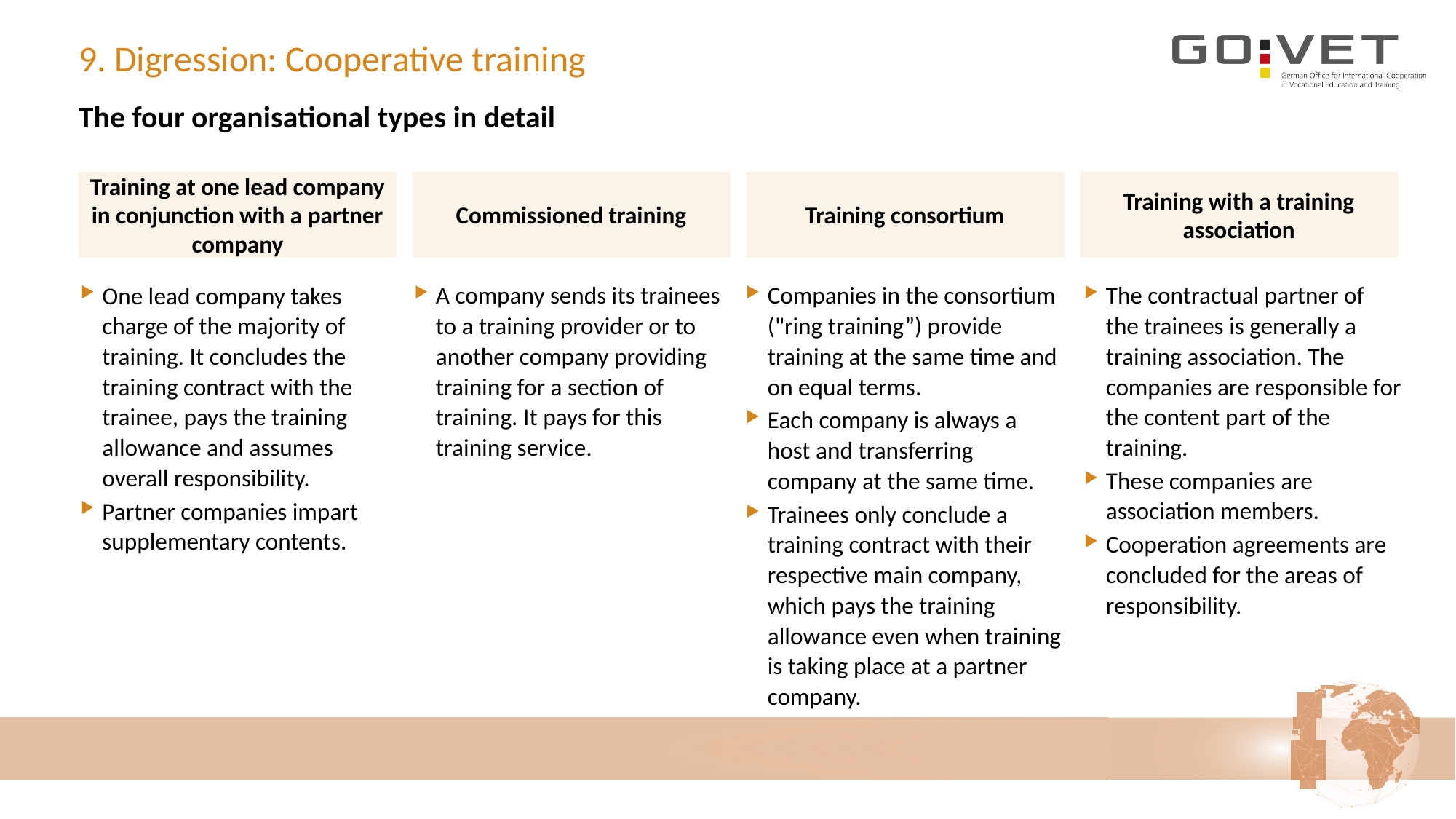

# 9. Digression: Cooperative training
The four organisational types in detail
Training at one lead company in conjunction with a partner company
Commissioned training
Training consortium
Training with a training association
One lead company takes charge of the majority of training. It concludes the training contract with the trainee, pays the training allowance and assumes overall responsibility.
Partner companies impart supplementary contents.
A company sends its trainees to a training provider or to another company providing training for a section of training. It pays for this training service.
Companies in the consortium ("ring training”) provide training at the same time and on equal terms.
Each company is always a host and transferring company at the same time.
Trainees only conclude a training contract with their respective main company, which pays the training allowance even when training is taking place at a partner company.
The contractual partner of the trainees is generally a training association. The companies are responsible for the content part of the training.
These companies are association members.
Cooperation agreements are concluded for the areas of responsibility.